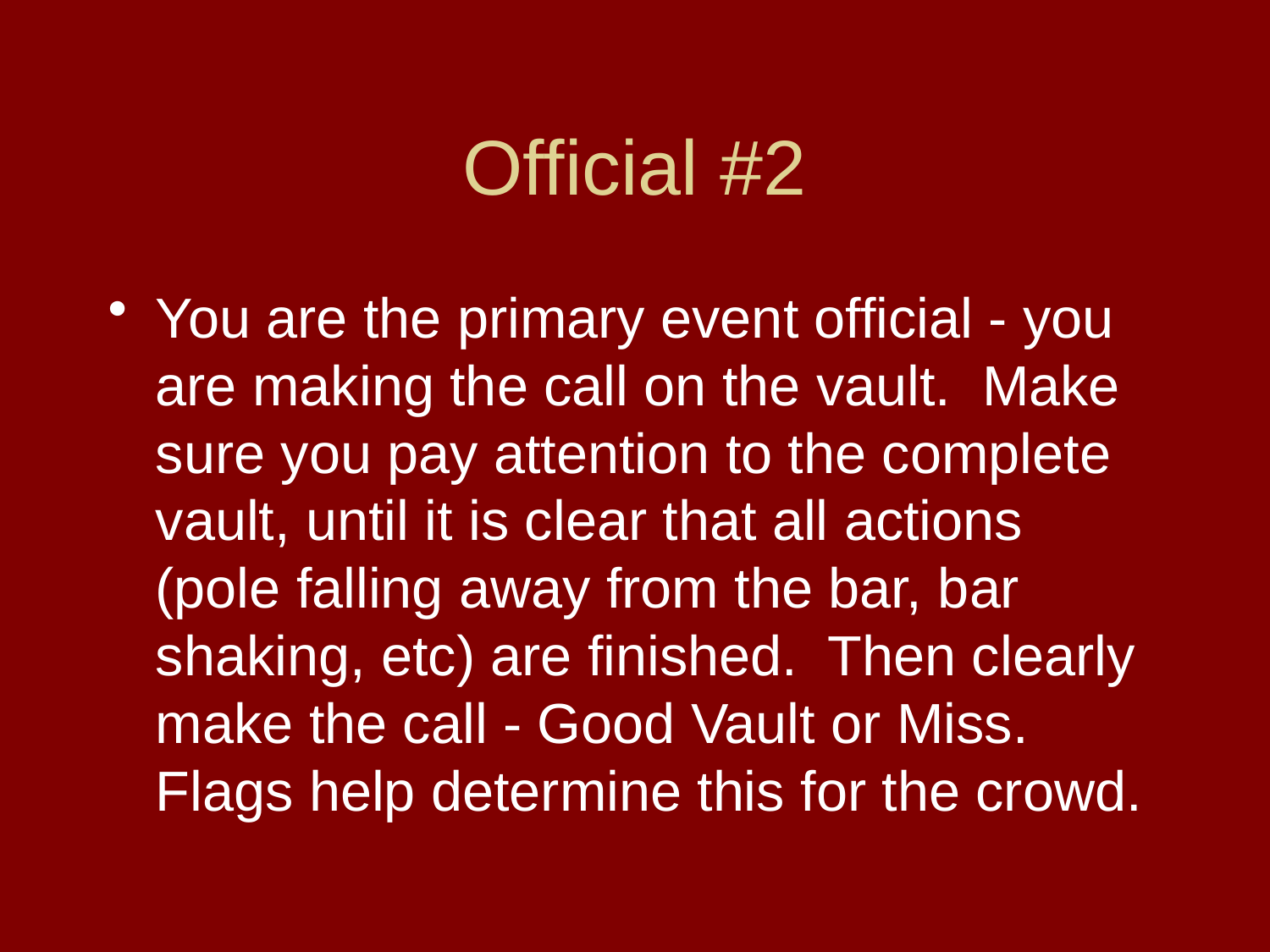

# Official #2
You are the primary event official - you are making the call on the vault.  Make sure you pay attention to the complete vault, until it is clear that all actions (pole falling away from the bar, bar shaking, etc) are finished.  Then clearly make the call - Good Vault or Miss.  Flags help determine this for the crowd.